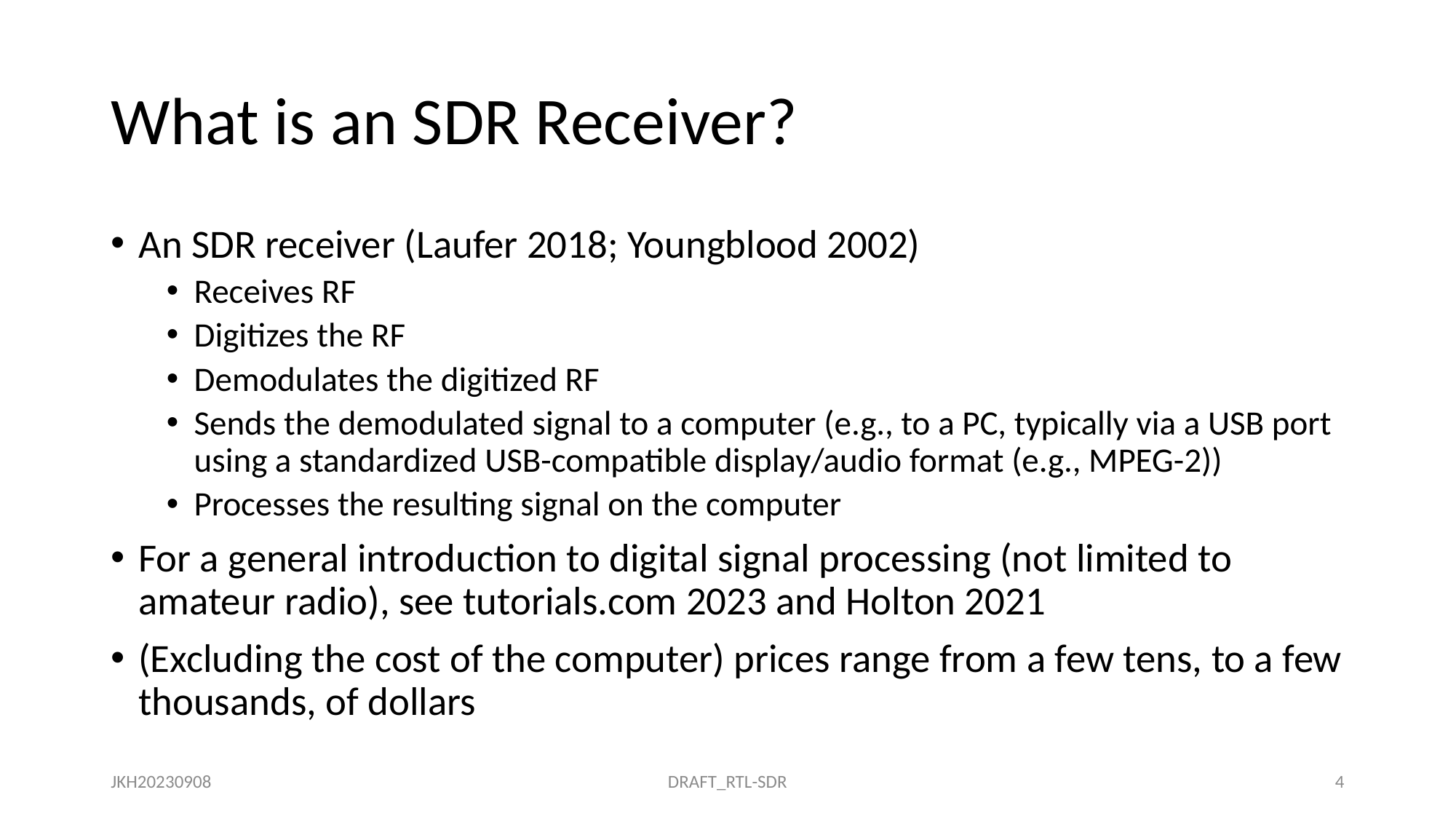

# What is an SDR Receiver?
An SDR receiver (Laufer 2018; Youngblood 2002)
Receives RF
Digitizes the RF
Demodulates the digitized RF
Sends the demodulated signal to a computer (e.g., to a PC, typically via a USB port using a standardized USB-compatible display/audio format (e.g., MPEG-2))
Processes the resulting signal on the computer
For a general introduction to digital signal processing (not limited to amateur radio), see tutorials.com 2023 and Holton 2021
(Excluding the cost of the computer) prices range from a few tens, to a few thousands, of dollars
JKH20230908
DRAFT_RTL-SDR
4